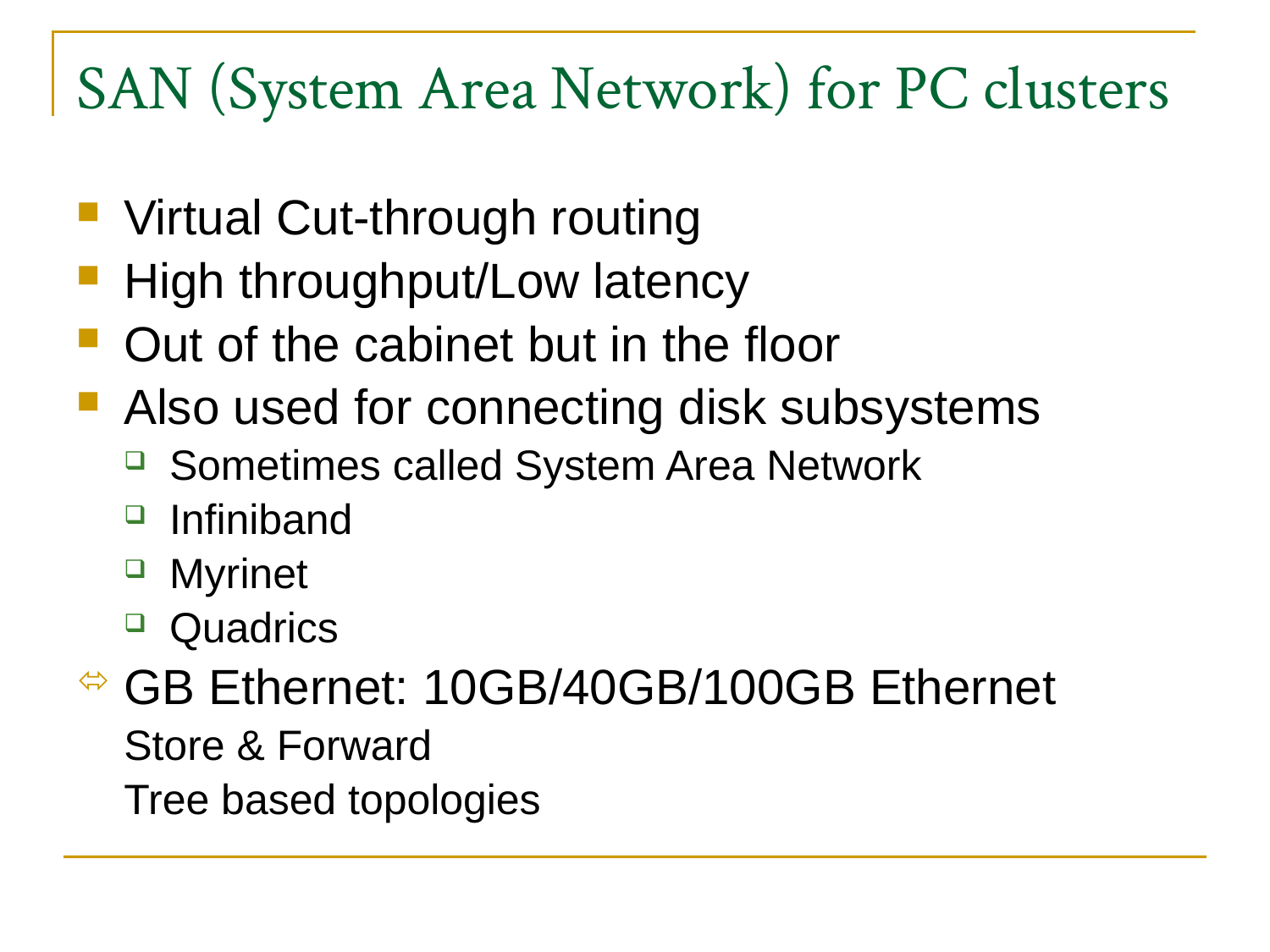

# SAN (System Area Network) for PC clusters
Virtual Cut-through routing
High throughput/Low latency
Out of the cabinet but in the floor
Also used for connecting disk subsystems
Sometimes called System Area Network
Infiniband
Myrinet
Quadrics
GB Ethernet: 10GB/40GB/100GB Ethernet
Store & Forward
Tree based topologies